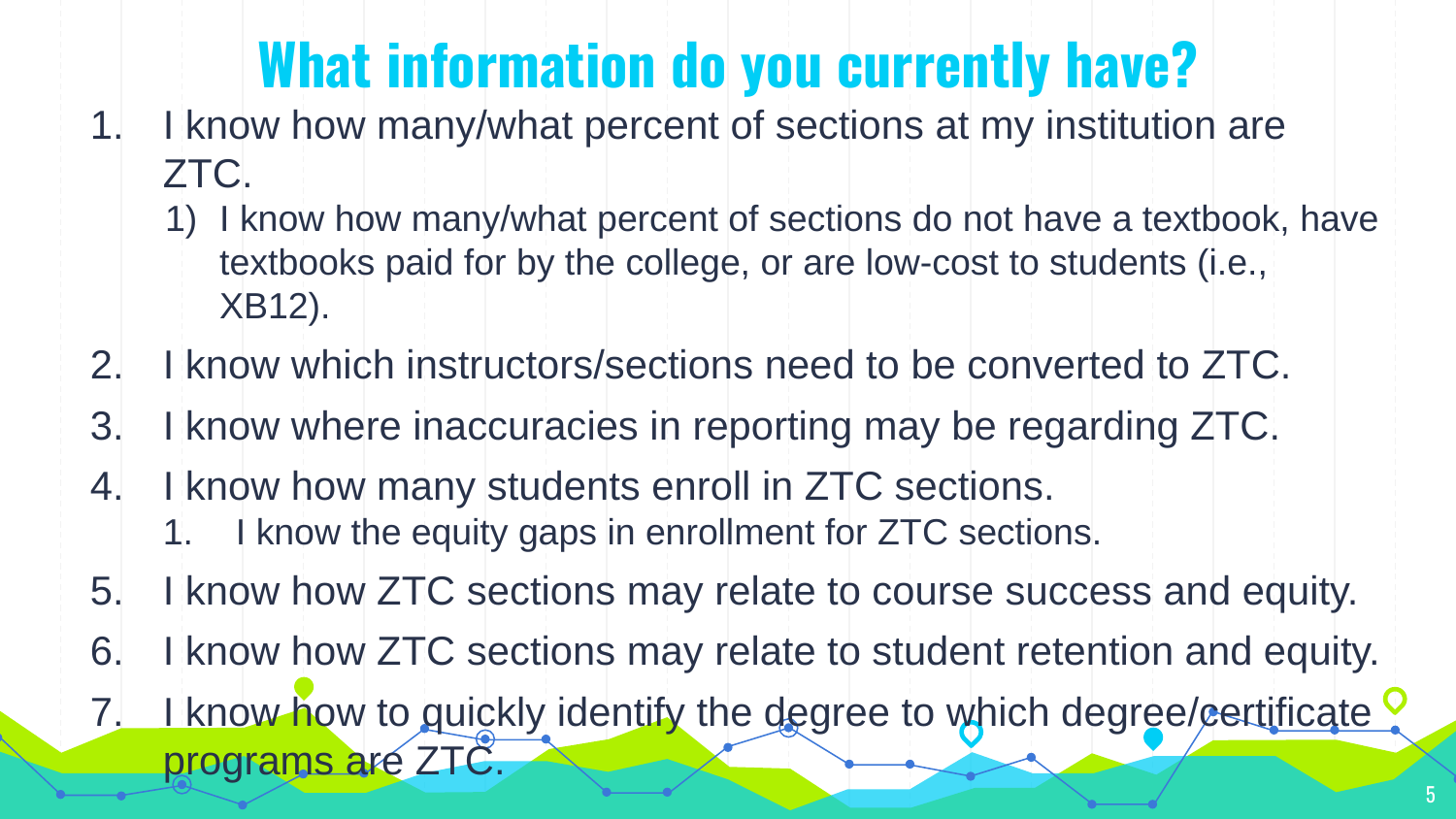

# What information do you currently have?
I know how many/what percent of sections at my institution are ZTC.
I know how many/what percent of sections do not have a textbook, have textbooks paid for by the college, or are low-cost to students (i.e., XB12).
I know which instructors/sections need to be converted to ZTC.
I know where inaccuracies in reporting may be regarding ZTC.
I know how many students enroll in ZTC sections.
I know the equity gaps in enrollment for ZTC sections.
I know how ZTC sections may relate to course success and equity.
I know how ZTC sections may relate to student retention and equity.
I know how to quickly identify the degree to which degree/certificate programs are ZTC.
5